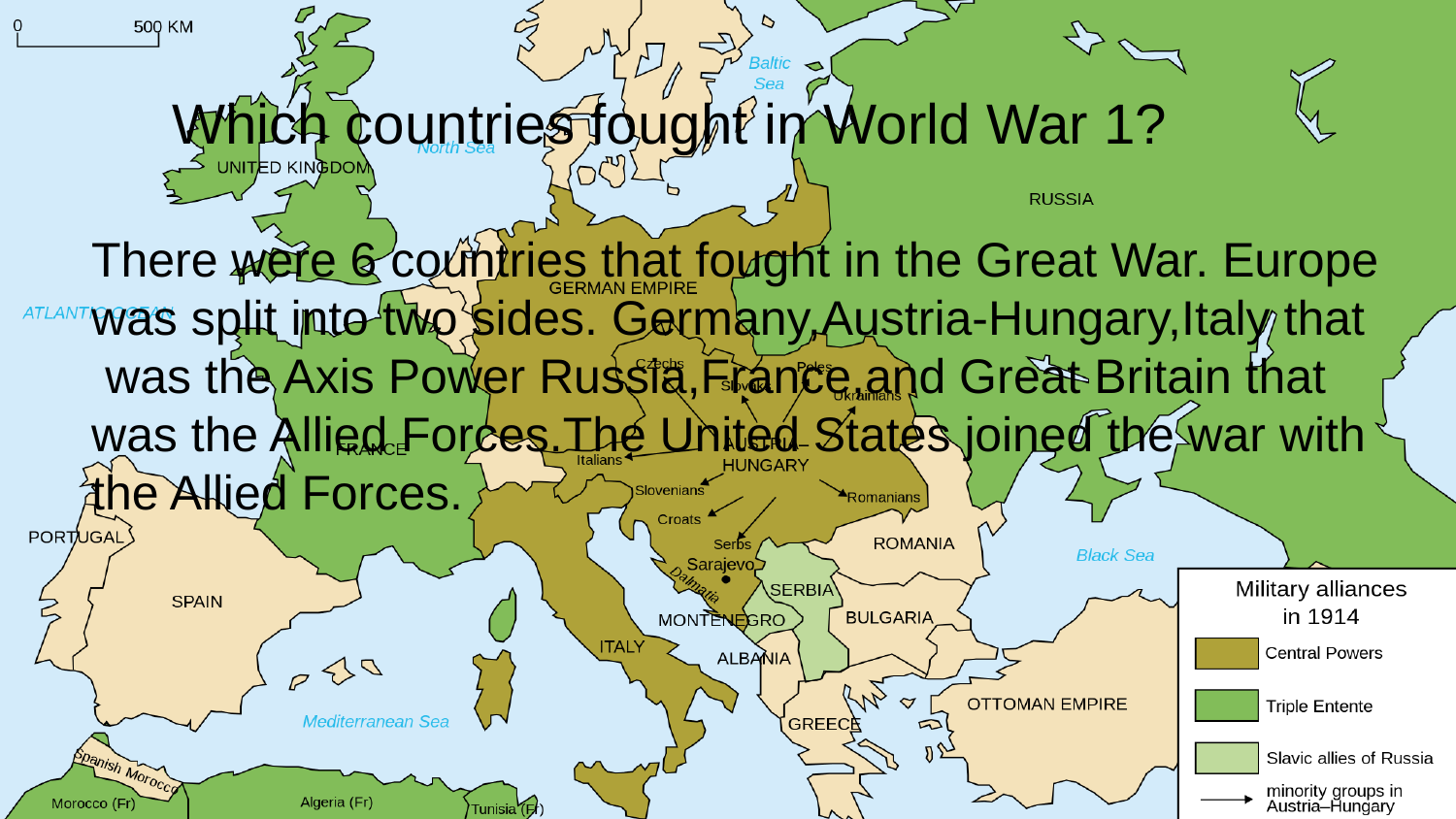

# Which countries fought in World War 1?

There were 6 countries that fought in the Great War. Europe was split into two sides. Germany,Austria-Hungary,Italy that
 was the Axis Power Russia,France,and Great Britain that was the Allied Forces.The United States joined the war with the Allied Forces.